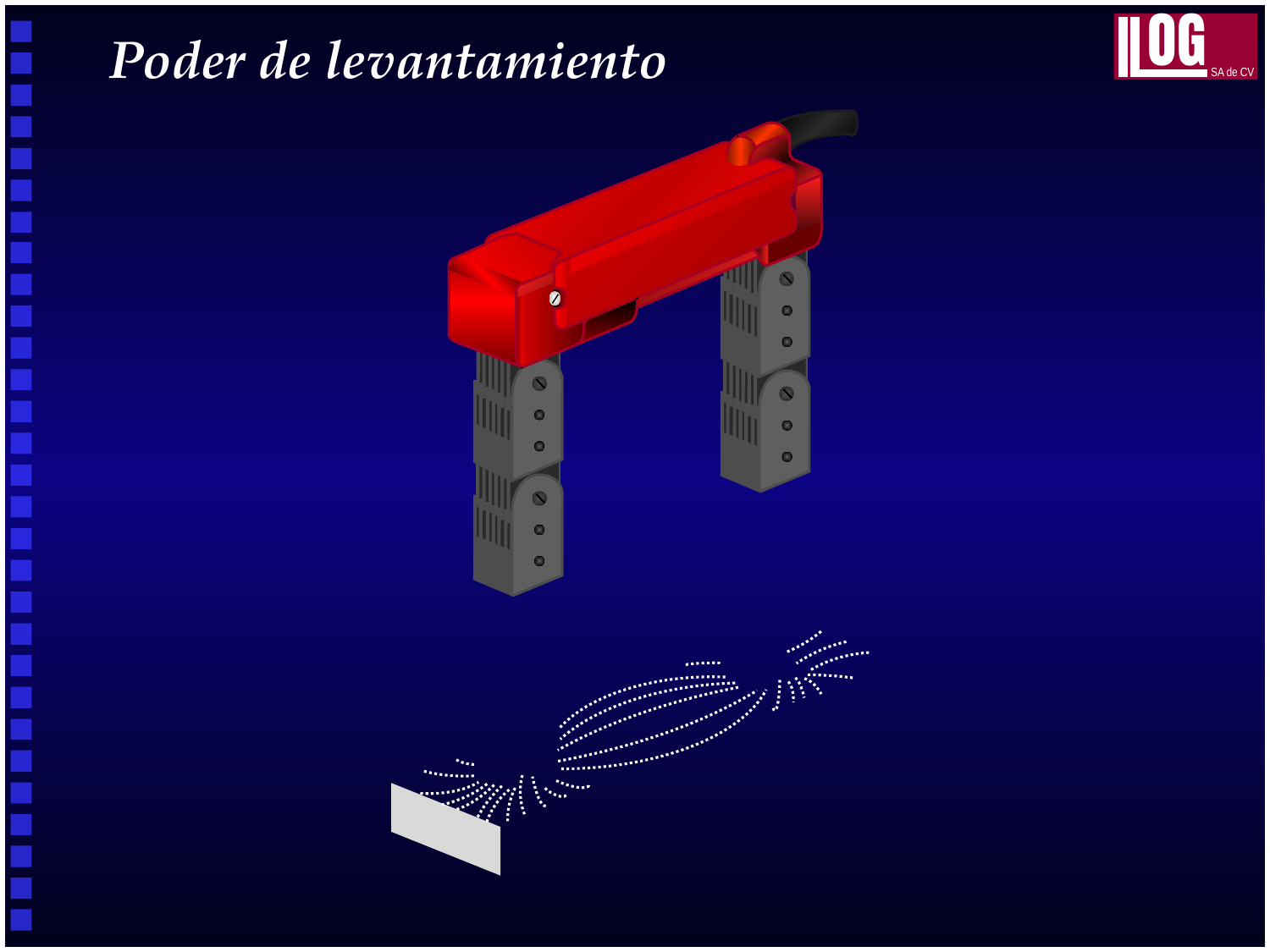

OG

SA de CV

Poder de levantamiento